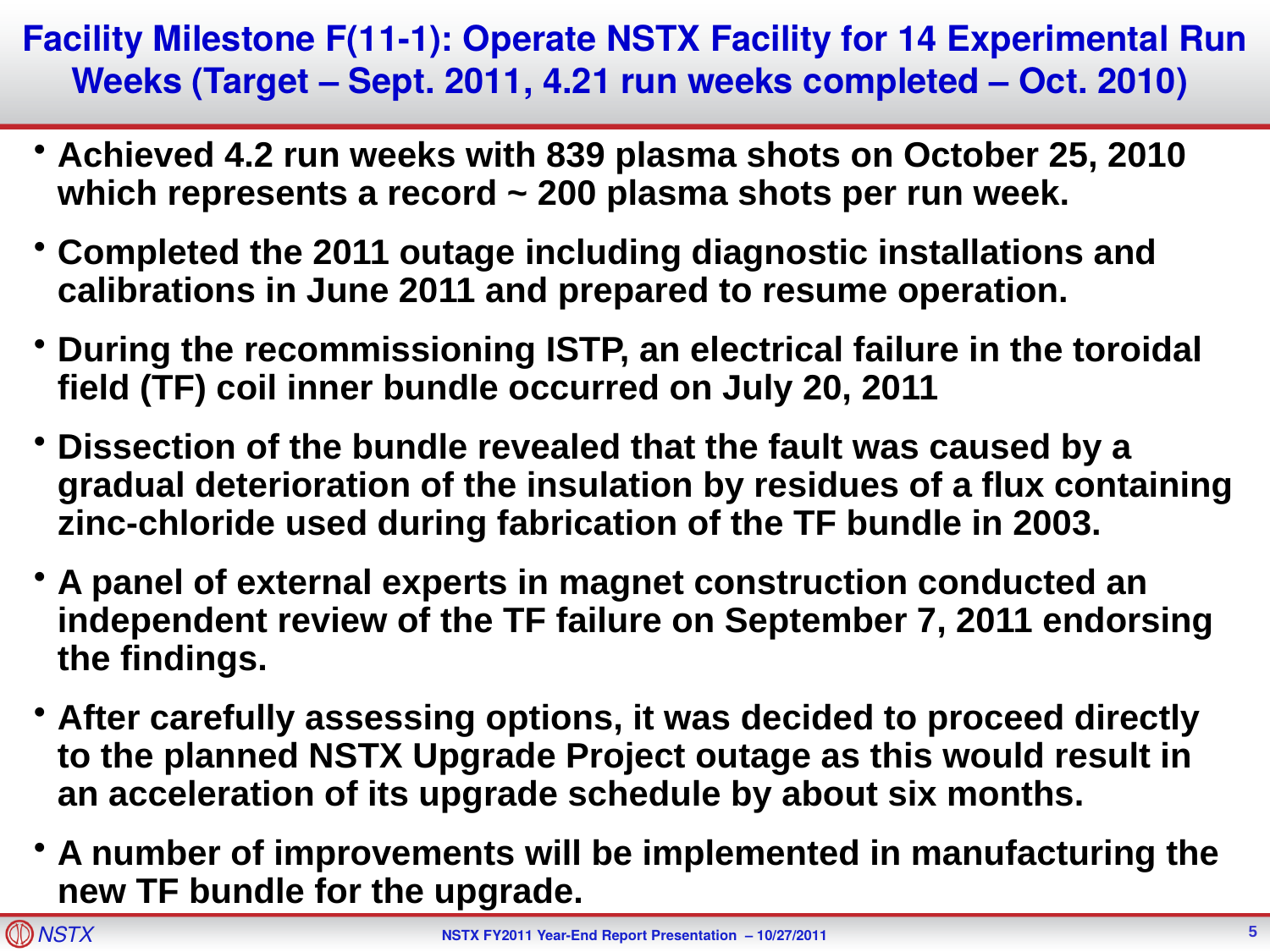

Facility Milestone F(11-1): Operate NSTX Facility for 14 Experimental Run Weeks (Target – Sept. 2011, 4.21 run weeks completed – Oct. 2010)
Achieved 4.2 run weeks with 839 plasma shots on October 25, 2010 which represents a record ~ 200 plasma shots per run week.
Completed the 2011 outage including diagnostic installations and calibrations in June 2011 and prepared to resume operation.
During the recommissioning ISTP, an electrical failure in the toroidal field (TF) coil inner bundle occurred on July 20, 2011
Dissection of the bundle revealed that the fault was caused by a gradual deterioration of the insulation by residues of a flux containing zinc-chloride used during fabrication of the TF bundle in 2003.
A panel of external experts in magnet construction conducted an independent review of the TF failure on September 7, 2011 endorsing the findings.
After carefully assessing options, it was decided to proceed directly to the planned NSTX Upgrade Project outage as this would result in an acceleration of its upgrade schedule by about six months.
A number of improvements will be implemented in manufacturing the new TF bundle for the upgrade.
5